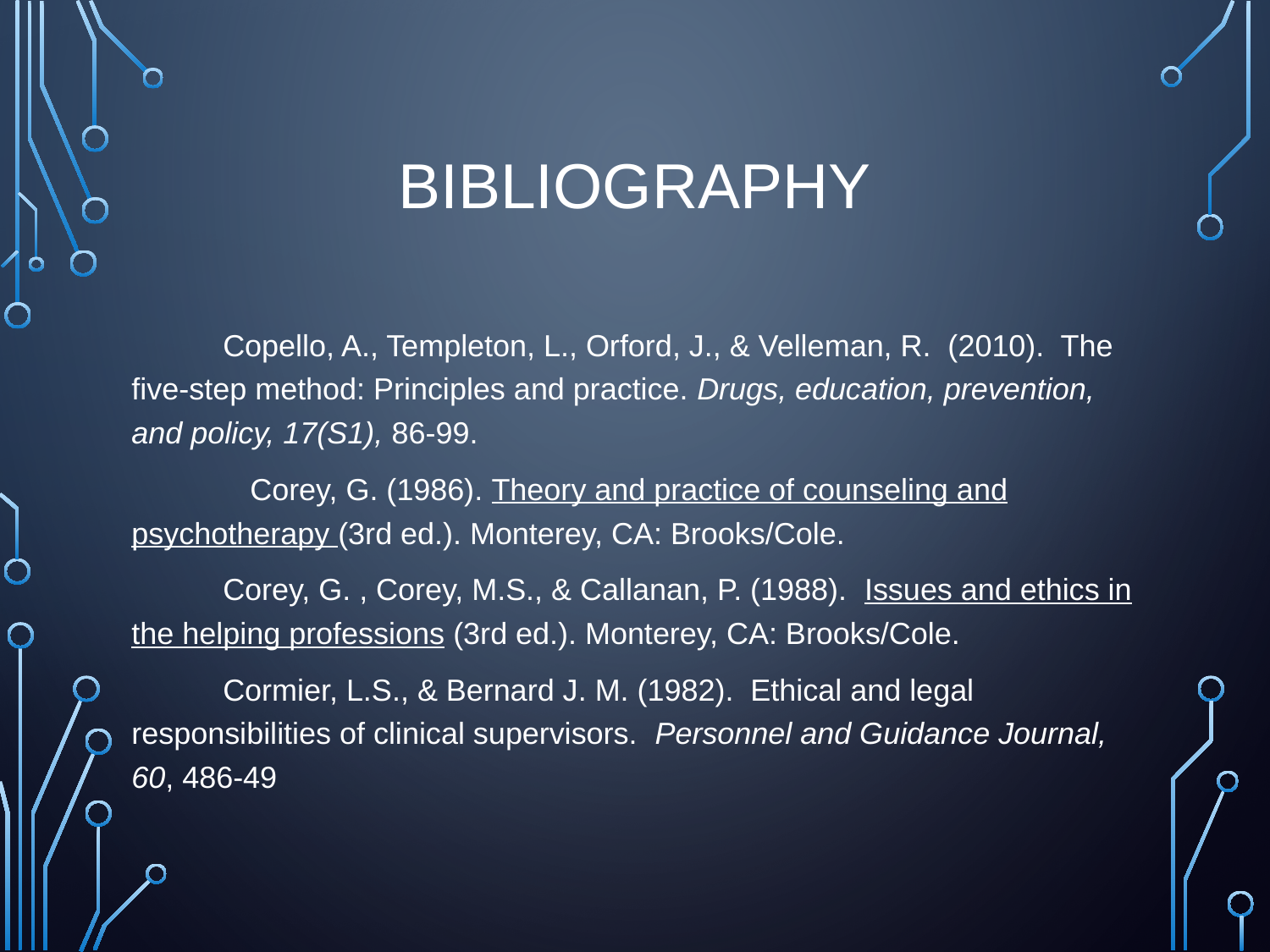

# Bibliography
	Copello, A., Templeton, L., Orford, J., & Velleman, R.  (2010).  The five-step method: Principles and practice. Drugs, education, prevention, and policy, 17(S1), 86-99.
              Corey, G. (1986). Theory and practice of counseling and psychotherapy (3rd ed.). Monterey, CA: Brooks/Cole.
	Corey, G. , Corey, M.S., & Callanan, P. (1988).  Issues and ethics in the helping professions (3rd ed.). Monterey, CA: Brooks/Cole.
	Cormier, L.S., & Bernard J. M. (1982).  Ethical and legal responsibilities of clinical supervisors.  Personnel and Guidance Journal, 60, 486-49